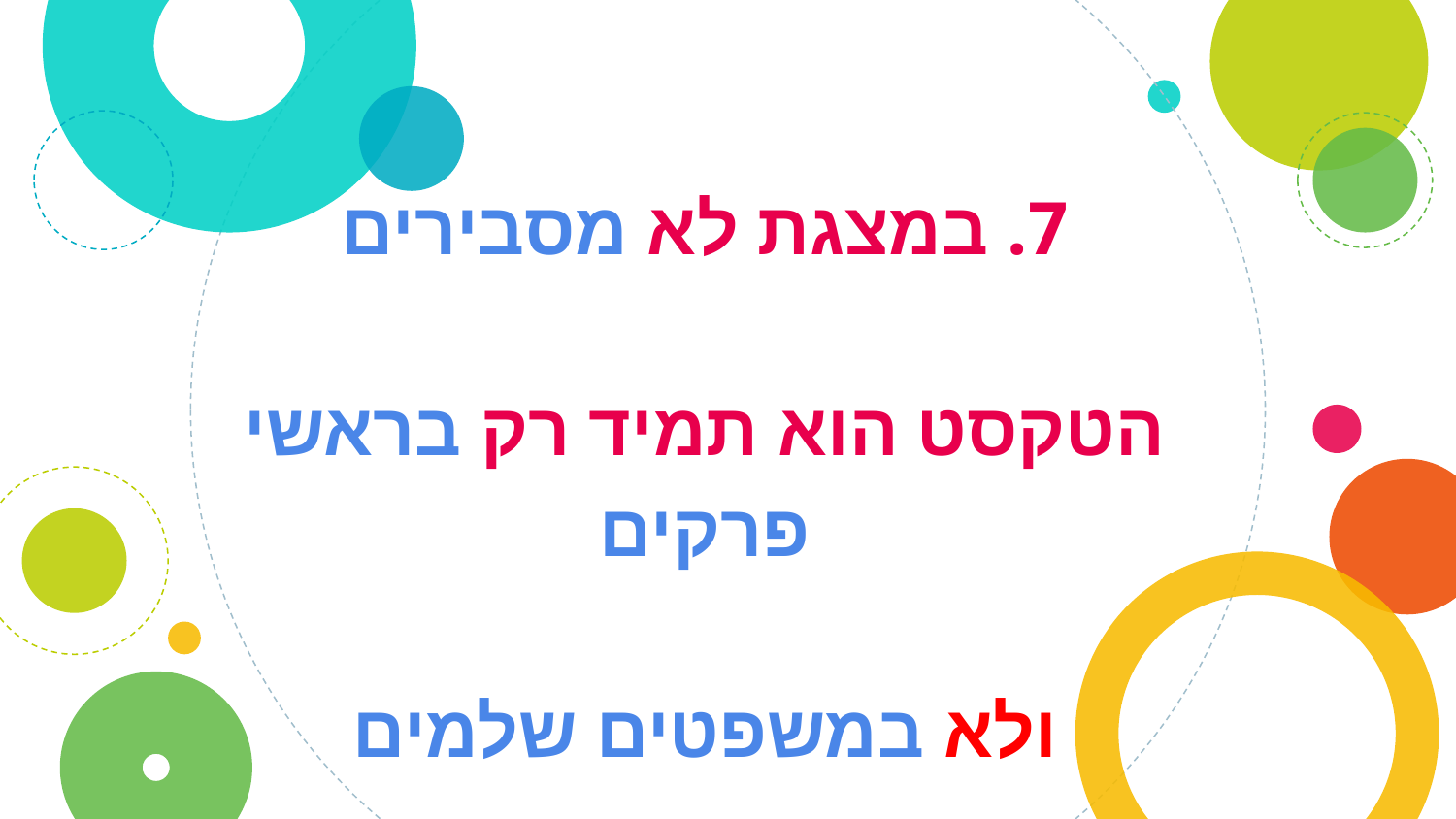

7. במצגת לא מסבירים

הטקסט הוא תמיד רק בראשי פרקים

ולא במשפטים שלמים